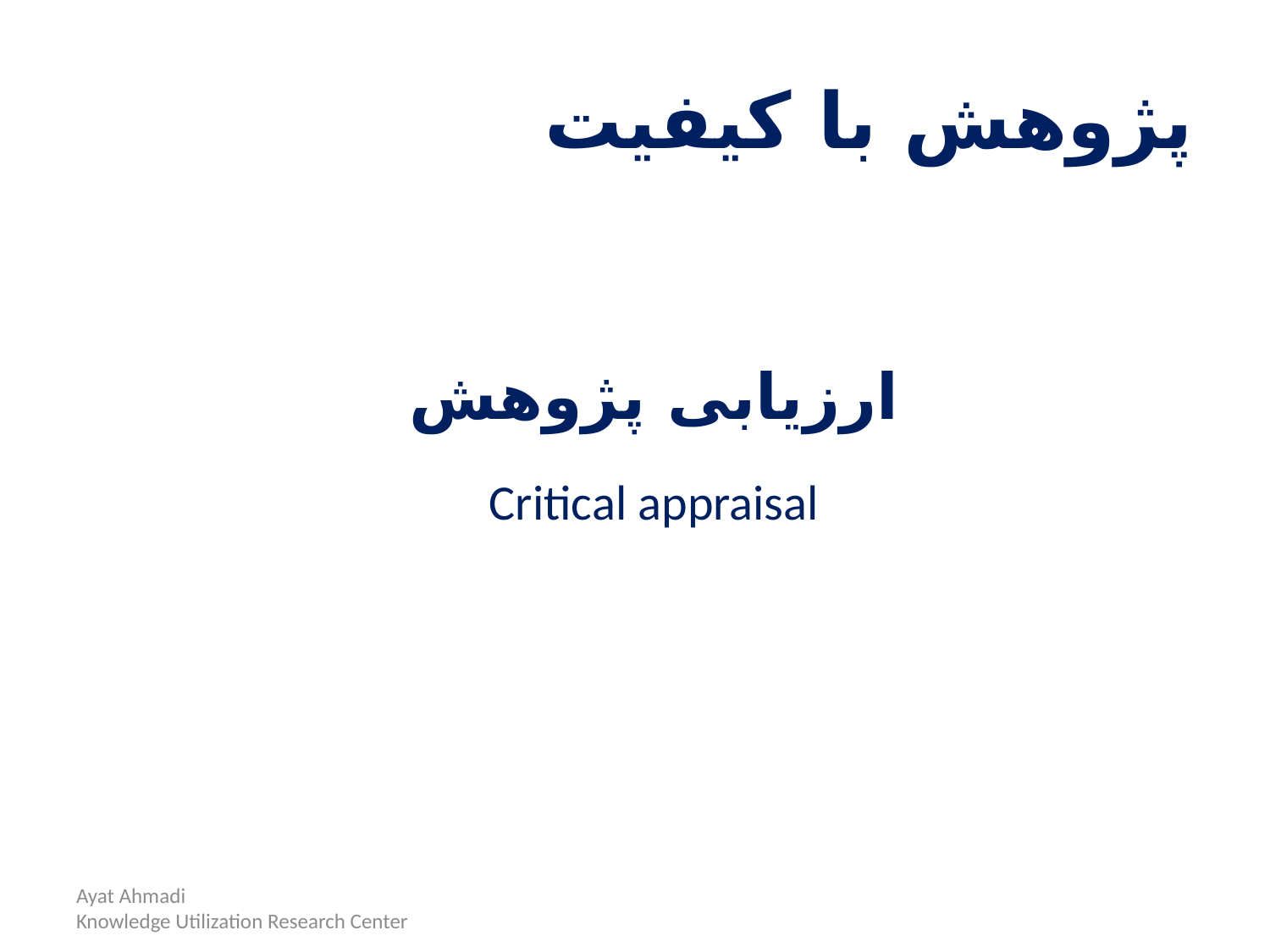

# پژوهش با کیفیت

ارزیابی پژوهش
Critical appraisal
Ayat Ahmadi
Knowledge Utilization Research Center